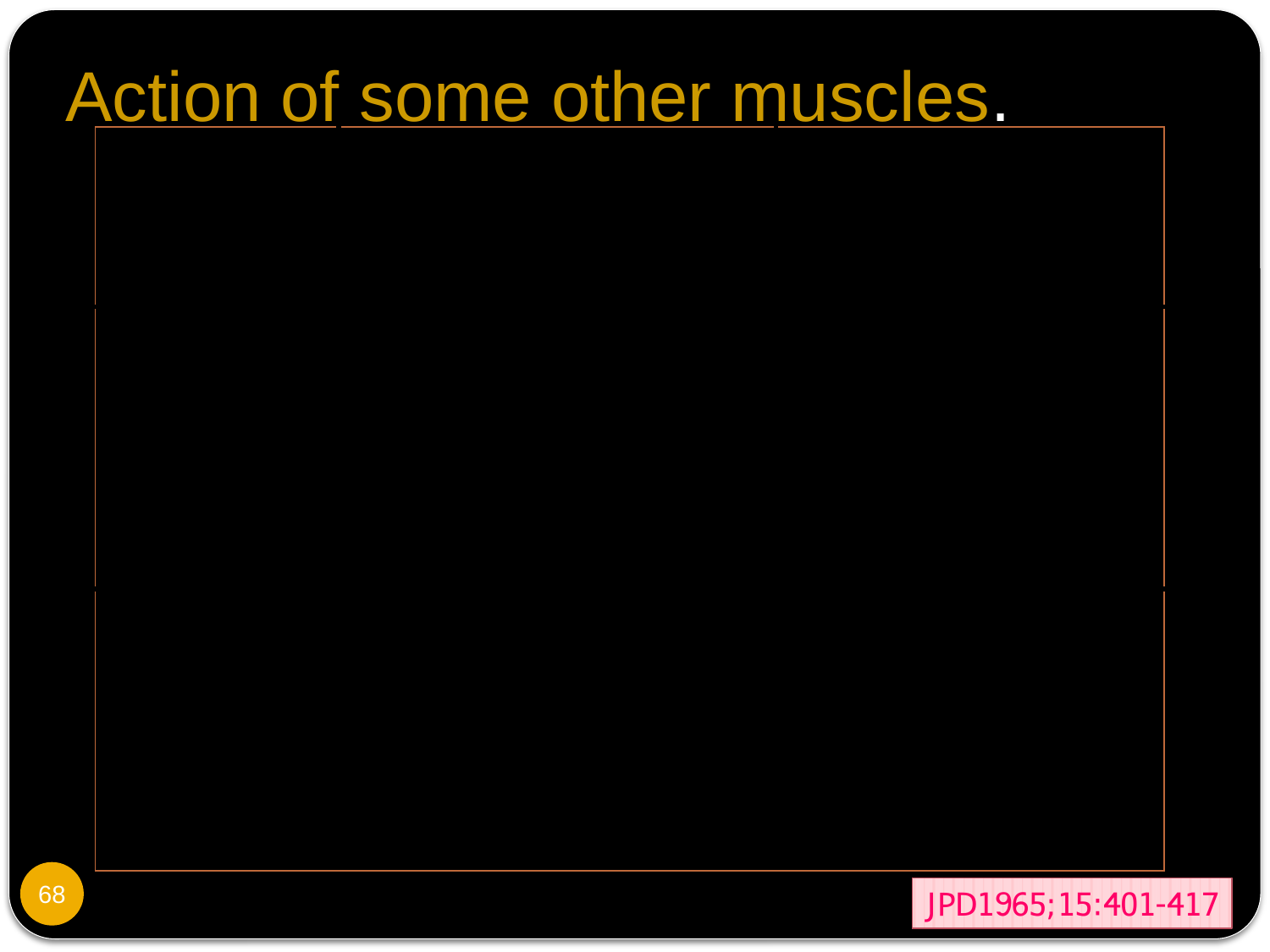

# Action of some other muscles.
|  | Dislocating muscles | Fixing muscles |
| --- | --- | --- |
| vestibular | Masseter Mentalis Depressor labii inferioris | Buccinator Orbicularis oris |
| lingual | Internal pterigoid Palatoglossus Styloglossus mylohyoid | Genioglossus Intrinsic muscles of tongue |

68
JPD1965;15:401-417